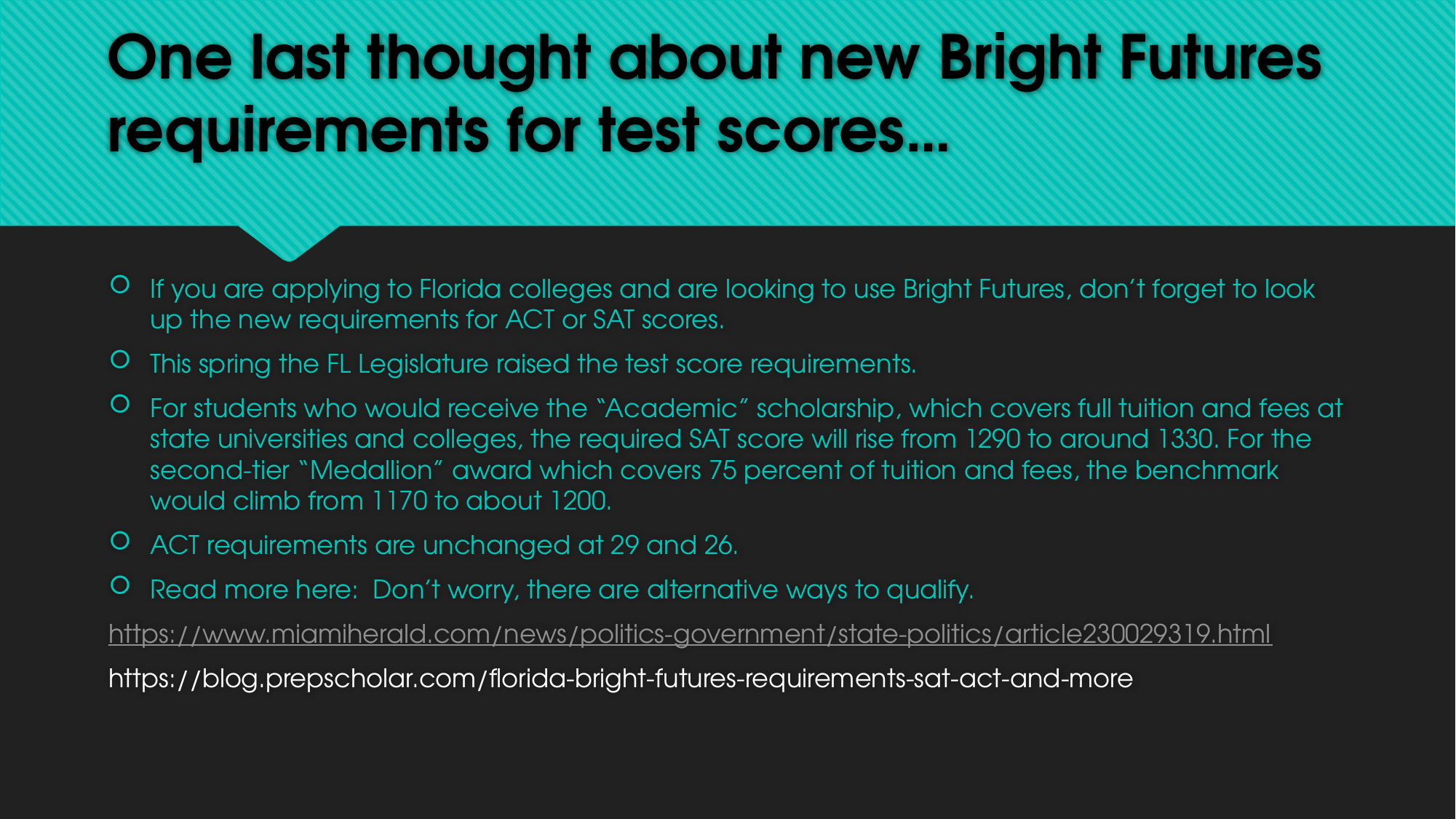

# One last thought about new Bright Futures requirements for test scores…
If you are applying to Florida colleges and are looking to use Bright Futures, don’t forget to look up the new requirements for ACT or SAT scores.
This spring the FL Legislature raised the test score requirements.
For students who would receive the “Academic” scholarship, which covers full tuition and fees at state universities and colleges, the required SAT score will rise from 1290 to around 1330. For the second-tier “Medallion” award which covers 75 percent of tuition and fees, the benchmark would climb from 1170 to about 1200.
ACT requirements are unchanged at 29 and 26.
Read more here:  Don’t worry, there are alternative ways to qualify.
https://www.miamiherald.com/news/politics-government/state-politics/article230029319.html
https://blog.prepscholar.com/florida-bright-futures-requirements-sat-act-and-more